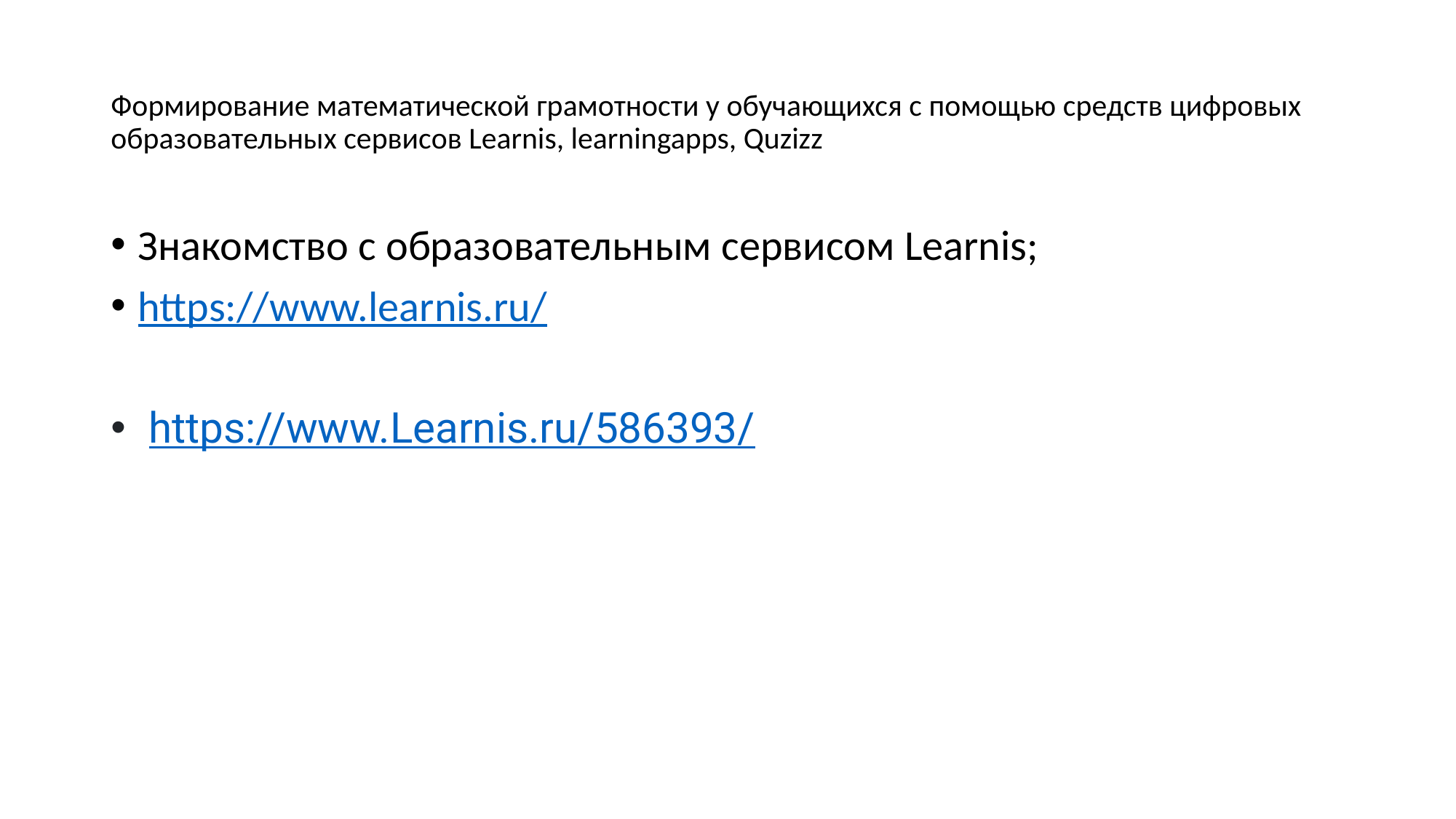

# Формирование математической грамотности у обучающихся с помощью средств цифровых образовательных сервисов Leаrnis, learningapps, Quzizz
Знакомство с образовательным сервисом Leаrnis;
https://www.learnis.ru/

 https://www.Learnis.ru/586393/